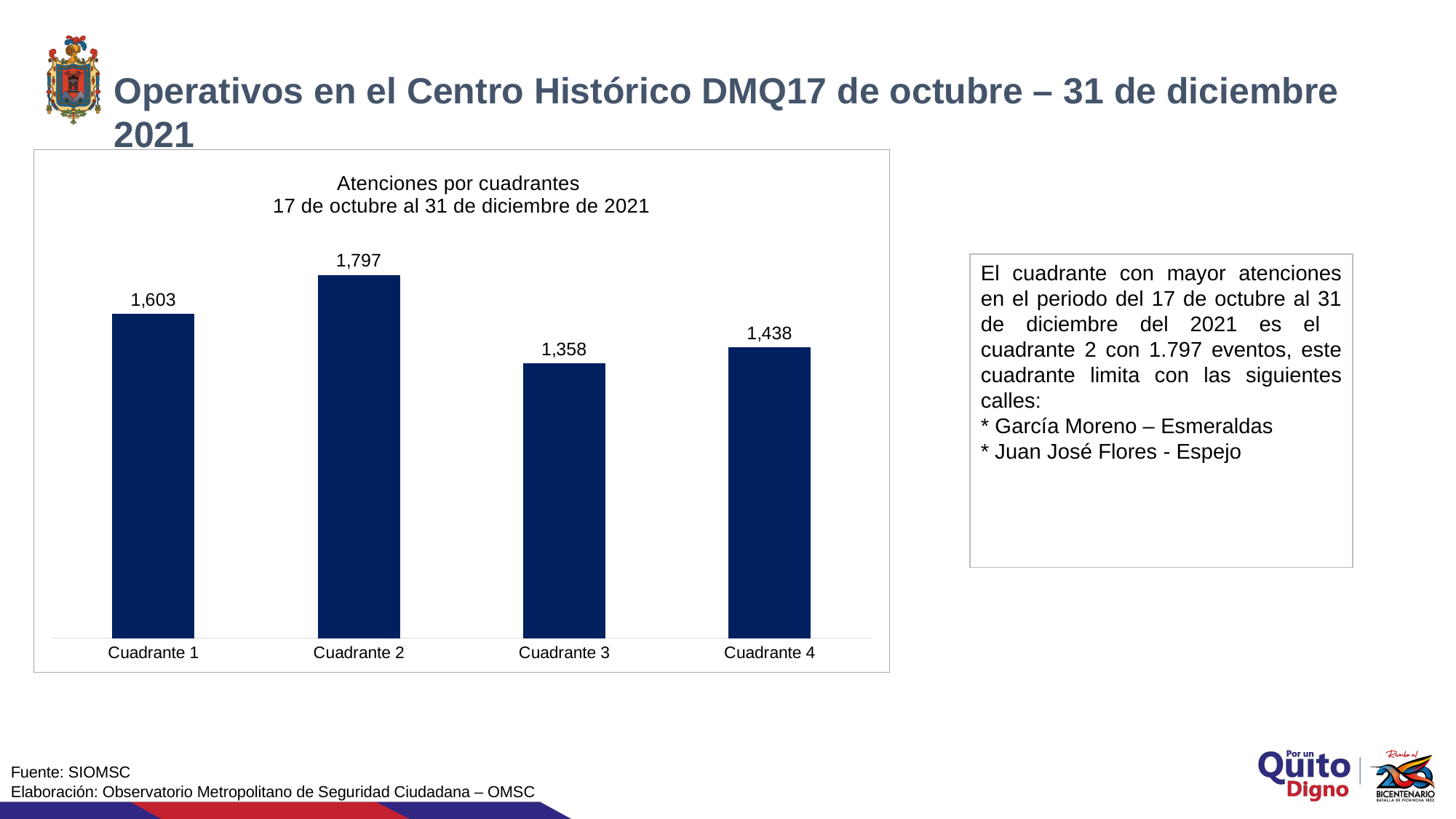

Operativos en el Centro Histórico DMQ17 de octubre – 31 de diciembre 2021

### Chart: Atenciones por cuadrantes
17 de octubre al 31 de diciembre de 2021

| Category |  |
|---|---|
| Cuadrante 1 | 1603.0 |
| Cuadrante 2 | 1797.0 |
| Cuadrante 3 | 1358.0 |
| Cuadrante 4 | 1438.0 |
El cuadrante con mayor atenciones en el periodo del 17 de octubre al 31 de diciembre del 2021 es el  cuadrante 2 con 1.797 eventos, este cuadrante limita con las siguientes calles:
* García Moreno – Esmeraldas
* Juan José Flores - Espejo
Fuente: SIOMSC
Elaboración: Observatorio Metropolitano de Seguridad Ciudadana – OMSC